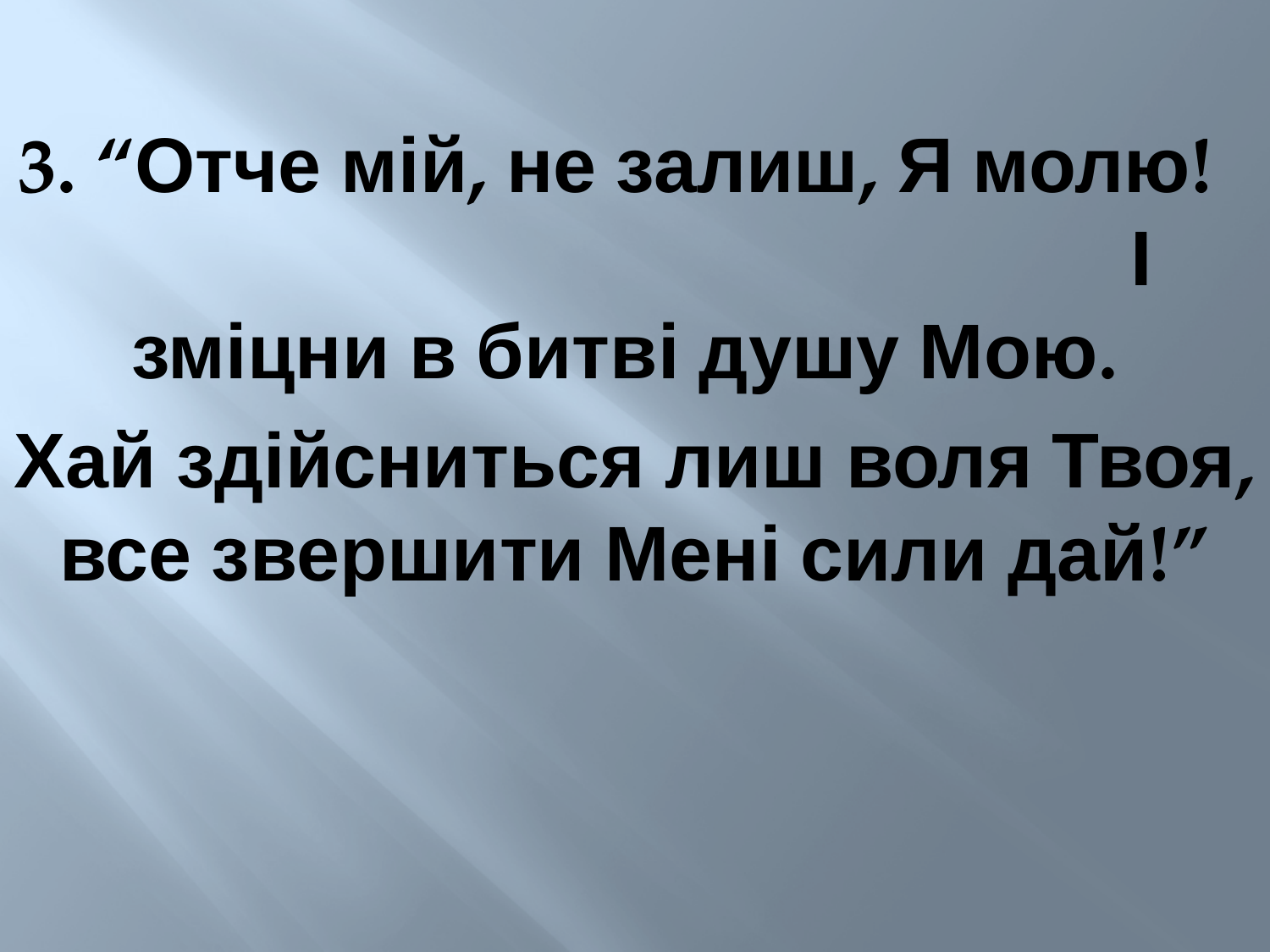

3. “Отче мій, не залиш, Я молю!                                                       І зміцни в битві душу Мою.
Хай здійсниться лиш воля Твоя, все звершити Мені сили дай!”